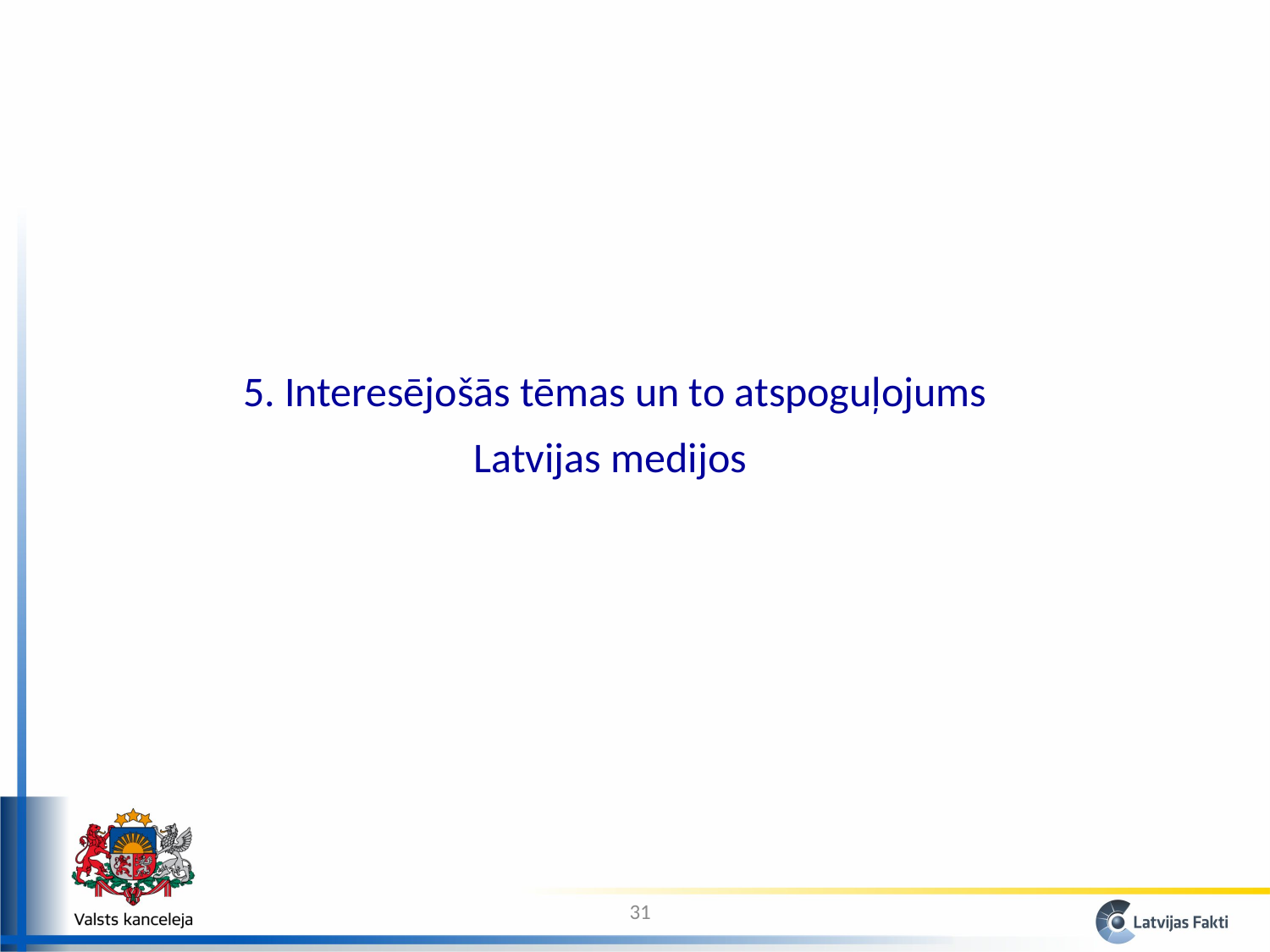

5. Interesējošās tēmas un to atspoguļojums Latvijas medijos
31